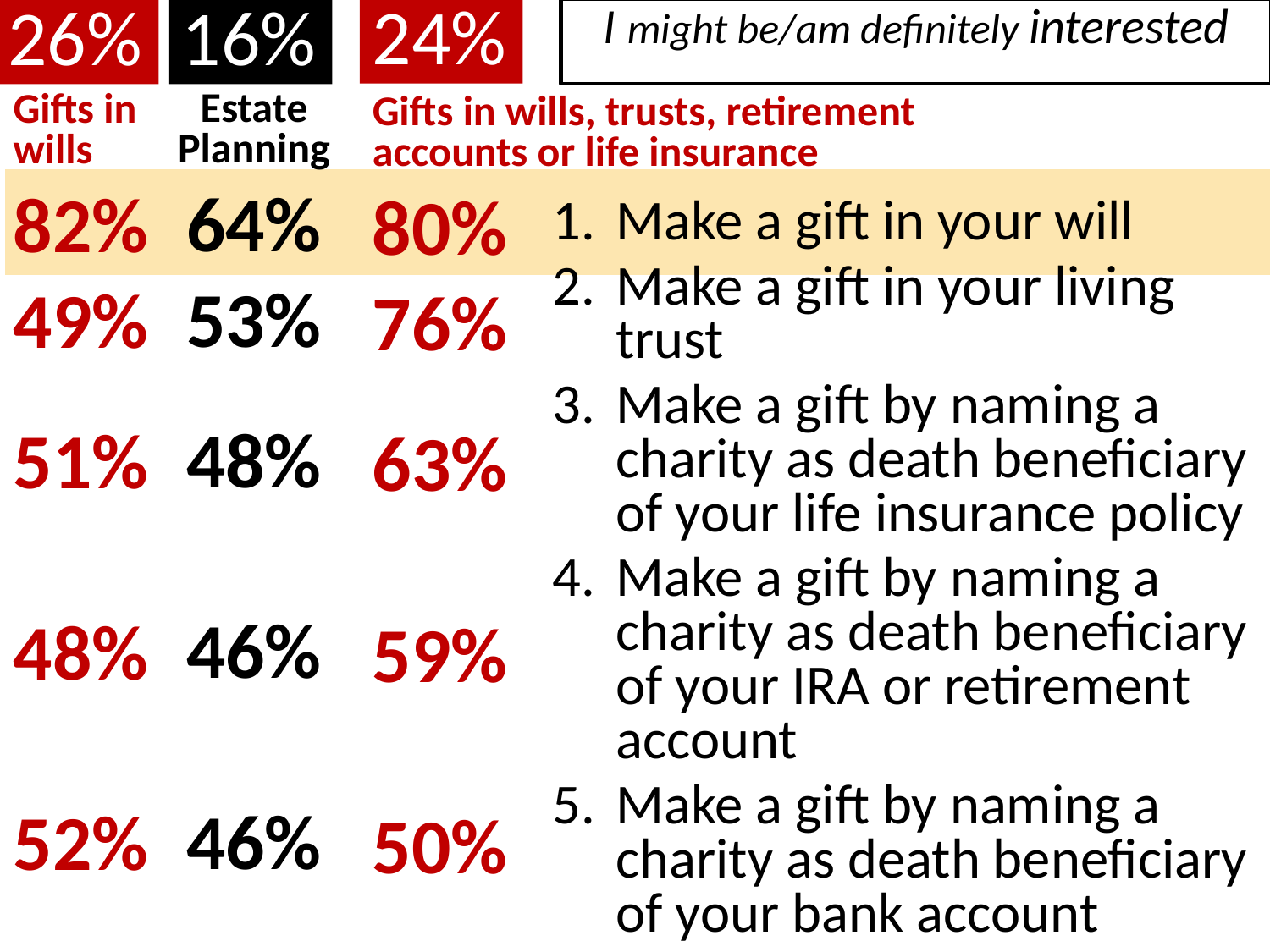

26%
16%
24%
I might be/am definitely interested
Estate Planning
64%
53%

48%

46%

46%

Gifts in wills
82%
49%

51%

48%

52%

Gifts in wills, trusts, retirement accounts or life insurance
80%
76%

63%

59%

50%

Make a gift in your will
Make a gift in your living trust
Make a gift by naming a charity as death beneficiary of your life insurance policy
Make a gift by naming a charity as death beneficiary of your IRA or retirement account
Make a gift by naming a charity as death beneficiary of your bank account